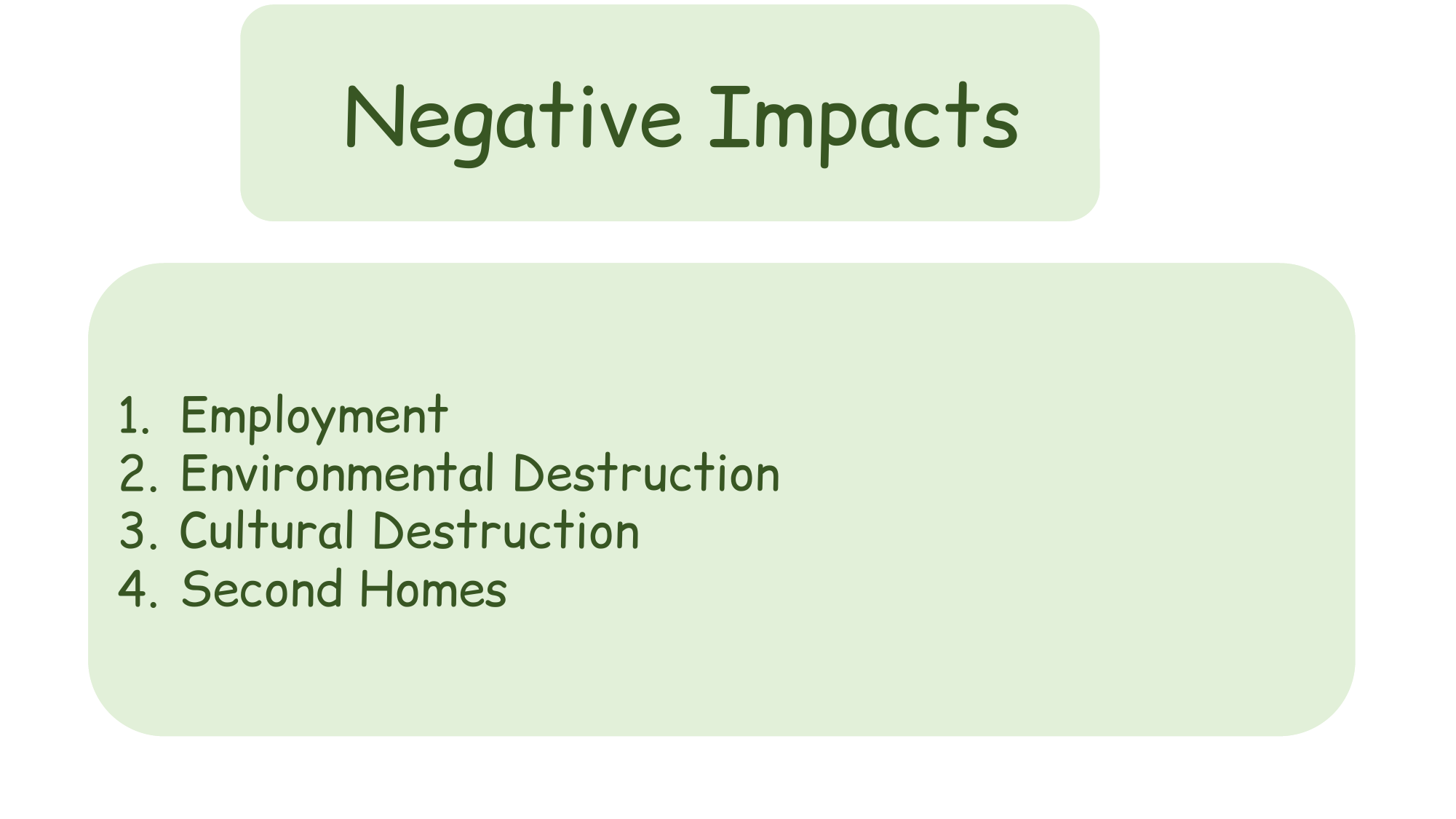

Negative Impacts
Employment
Environmental Destruction
Cultural Destruction
Second Homes